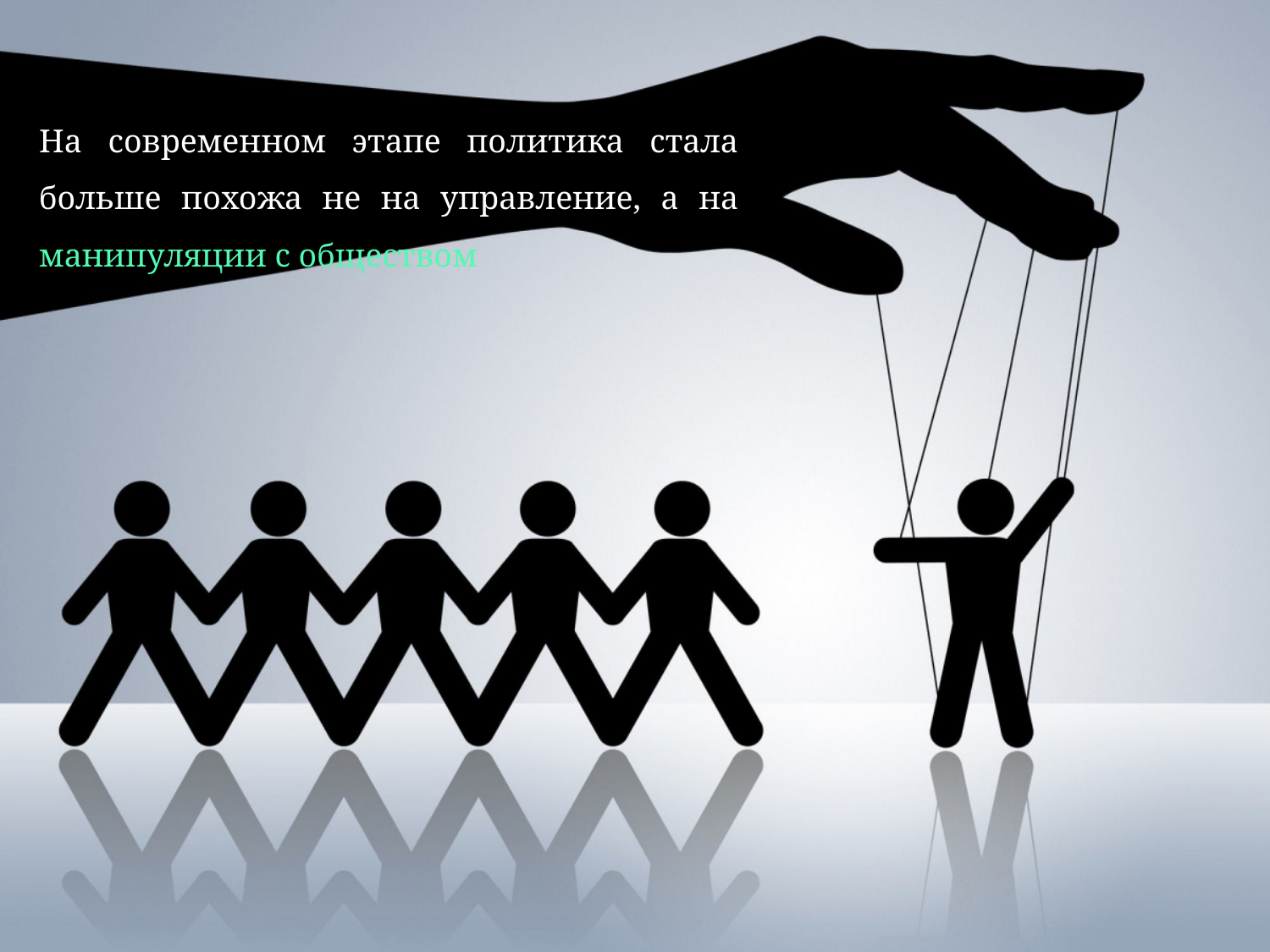

На современном этапе политика стала больше похожа не на управление, а на манипуляции с обществом